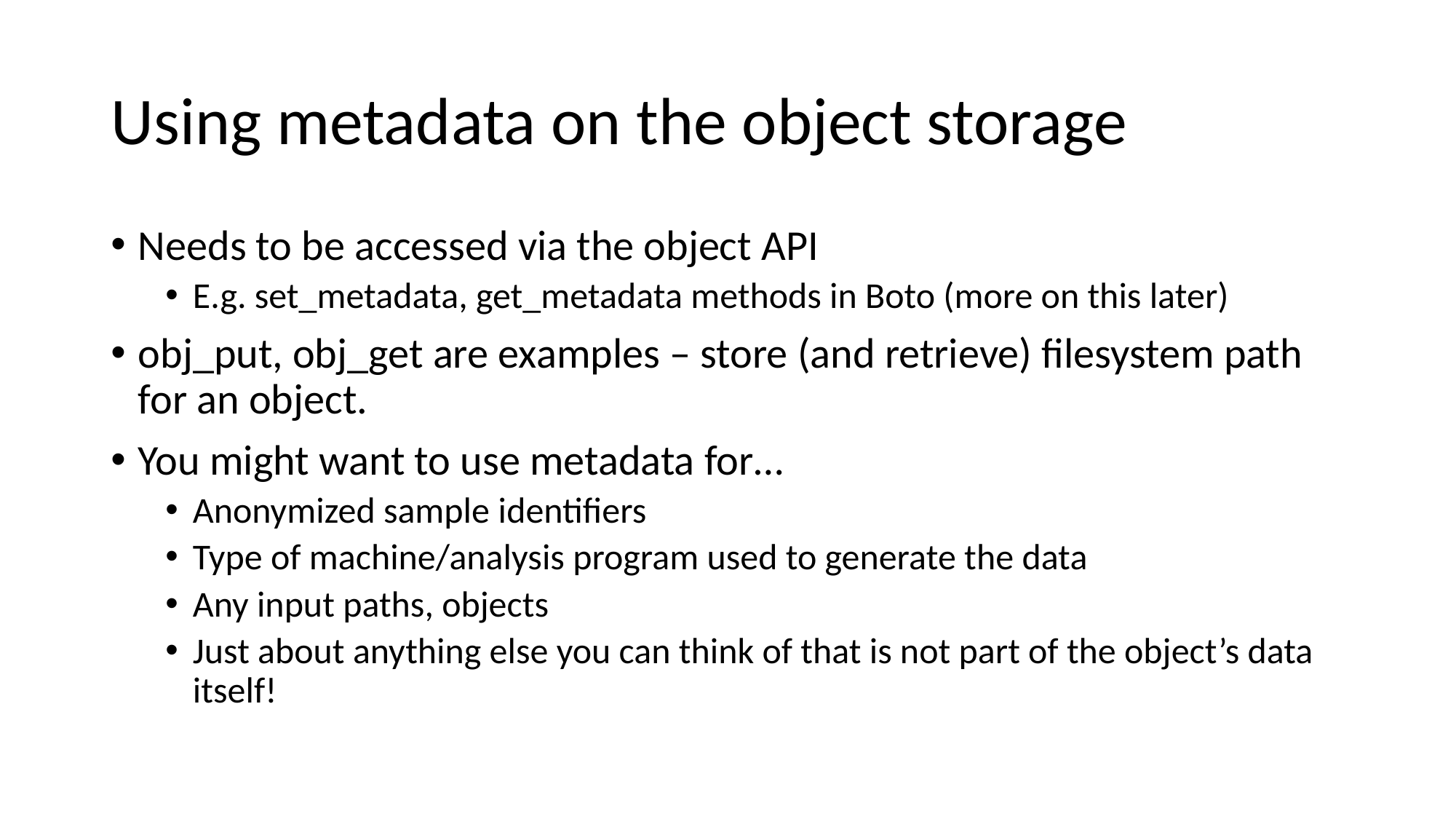

# Using metadata on the object storage
Needs to be accessed via the object API
E.g. set_metadata, get_metadata methods in Boto (more on this later)
obj_put, obj_get are examples – store (and retrieve) filesystem path for an object.
You might want to use metadata for…
Anonymized sample identifiers
Type of machine/analysis program used to generate the data
Any input paths, objects
Just about anything else you can think of that is not part of the object’s data itself!